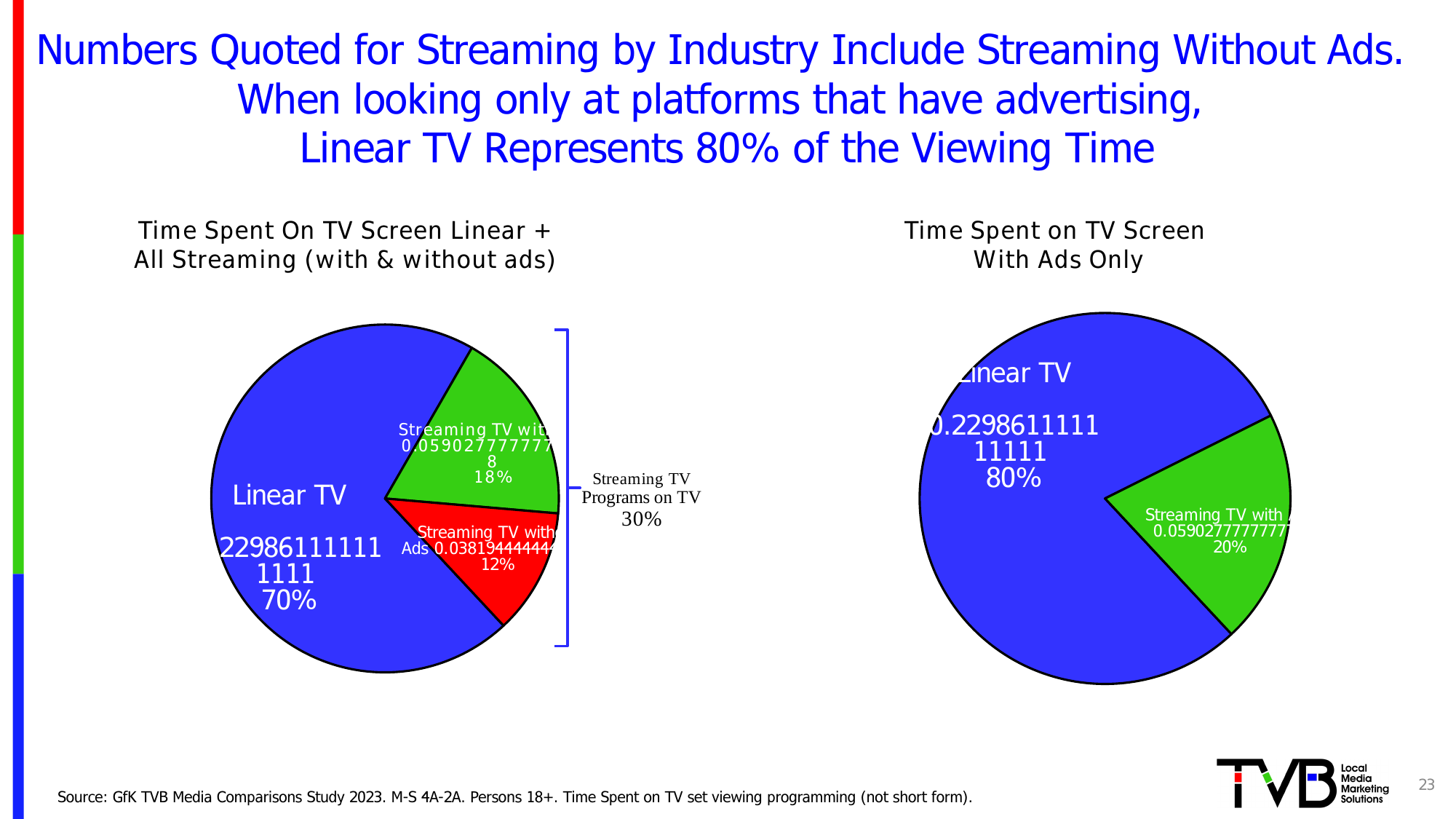

# Numbers Quoted for Streaming by Industry Include Streaming Without Ads. When looking only at platforms that have advertising, Linear TV Represents 80% of the Viewing Time
Time Spent On TV Screen Linear +
All Streaming (with & without ads)
Time Spent on TV Screen
 With Ads Only

### Chart

| Category | Time |
|---|---|
| Linear TV | 0.2298611111111111 |
| Streaming TV with Ads | 0.059027777777777776 |
| Streaming TV without Ads | 0.03819444444444445 |

### Chart

| Category | Time |
|---|---|
| Linear TV | 0.2298611111111111 |
| Streaming TV with Ads | 0.059027777777777776 |
23
Source: GfK TVB Media Comparisons Study 2023. M-S 4A-2A. Persons 18+. Time Spent on TV set viewing programming (not short form).